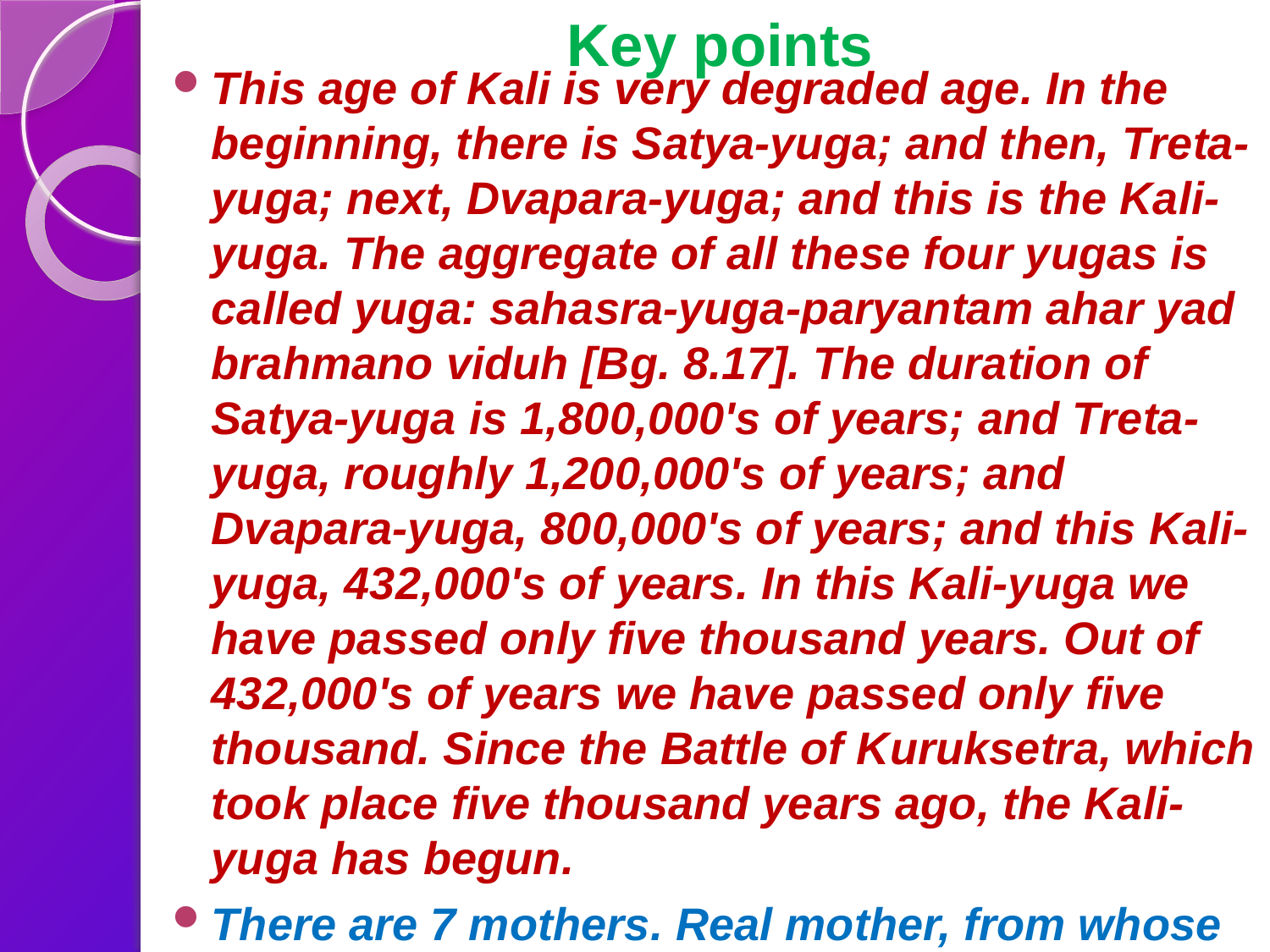

# Key points
This age of Kali is very degraded age. In the beginning, there is Satya-yuga; and then, Treta-yuga; next, Dvapara-yuga; and this is the Kali-yuga. The aggregate of all these four yugas is called yuga: sahasra-yuga-paryantam ahar yad brahmano viduh [Bg. 8.17]. The duration of Satya-yuga is 1,800,000's of years; and Treta-yuga, roughly 1,200,000's of years; and Dvapara-yuga, 800,000's of years; and this Kali-yuga, 432,000's of years. In this Kali-yuga we have passed only five thousand years. Out of 432,000's of years we have passed only five thousand. Since the Battle of Kuruksetra, which took place five thousand years ago, the Kali-yuga has begun.
There are 7 mothers. Real mother, from whose womb we have come to this world, real mother, atma-mata. Then guroh patni, wife of the teacher or spiritual master, Brahmani, the wife of a brahmana. The wife of the king, or the queen. Dhenu, the cow. Cow is also mother. And dhatri means nurse. Nurse is also mother. Tatha prthvi, and the earth, the earth is also our mother.. So this... So many mothers we have got, out of which, cow is also mother. Therefore she's addressed as amba. Amba means mother.